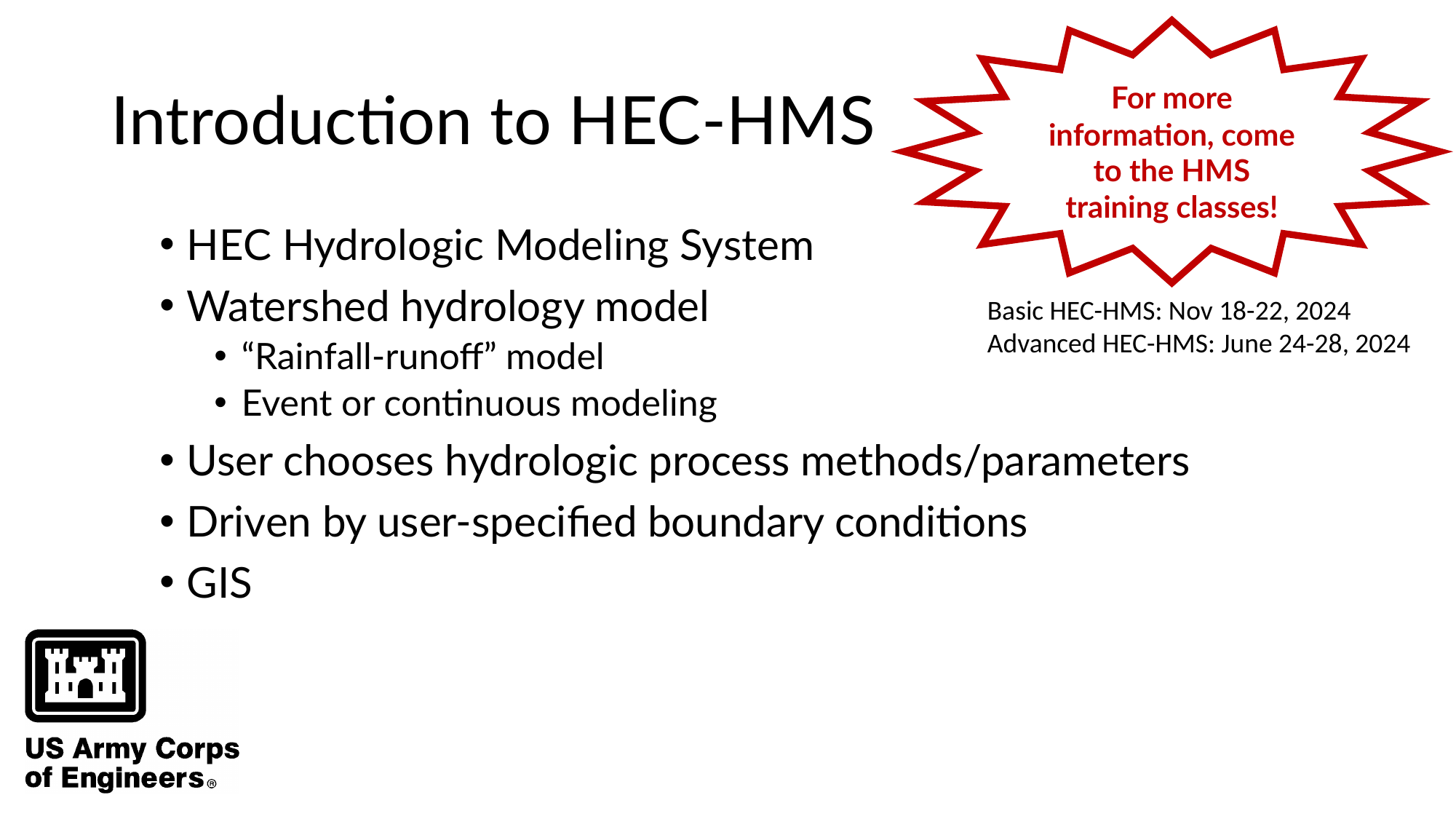

For more information, come to the HMS training classes!
# Introduction to HEC-HMS
HEC Hydrologic Modeling System
Watershed hydrology model
“Rainfall-runoff” model
Event or continuous modeling
User chooses hydrologic process methods/parameters
Driven by user-specified boundary conditions
GIS
Basic HEC-HMS: Nov 18-22, 2024
Advanced HEC-HMS: June 24-28, 2024